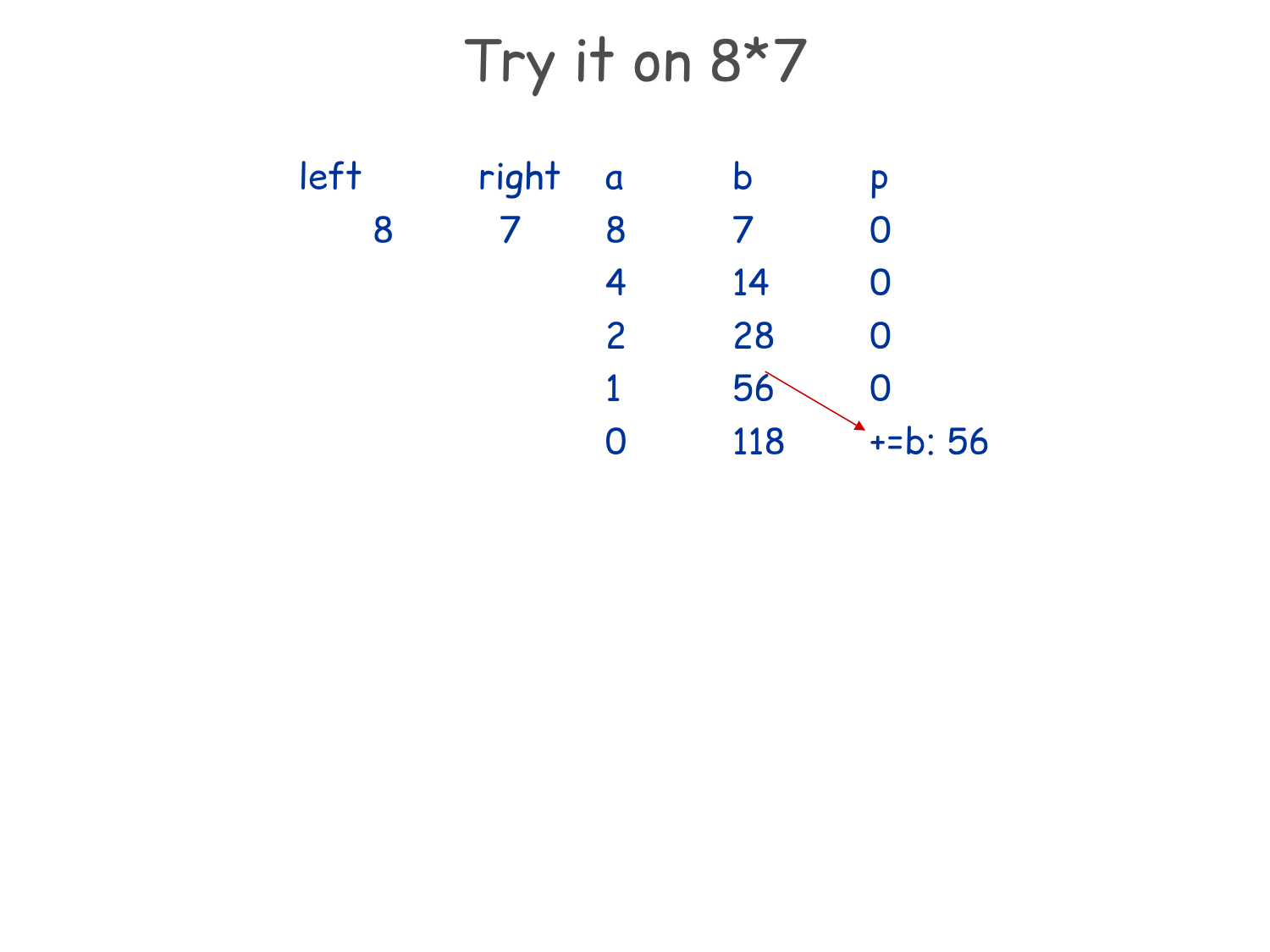

# Try it on 8*7
	       left	right	a	b	 p
		  8	  7	8	7	 0
				4	14	 0
				2	28	 0
				1	56	 0
				0	118	 +=b: 56